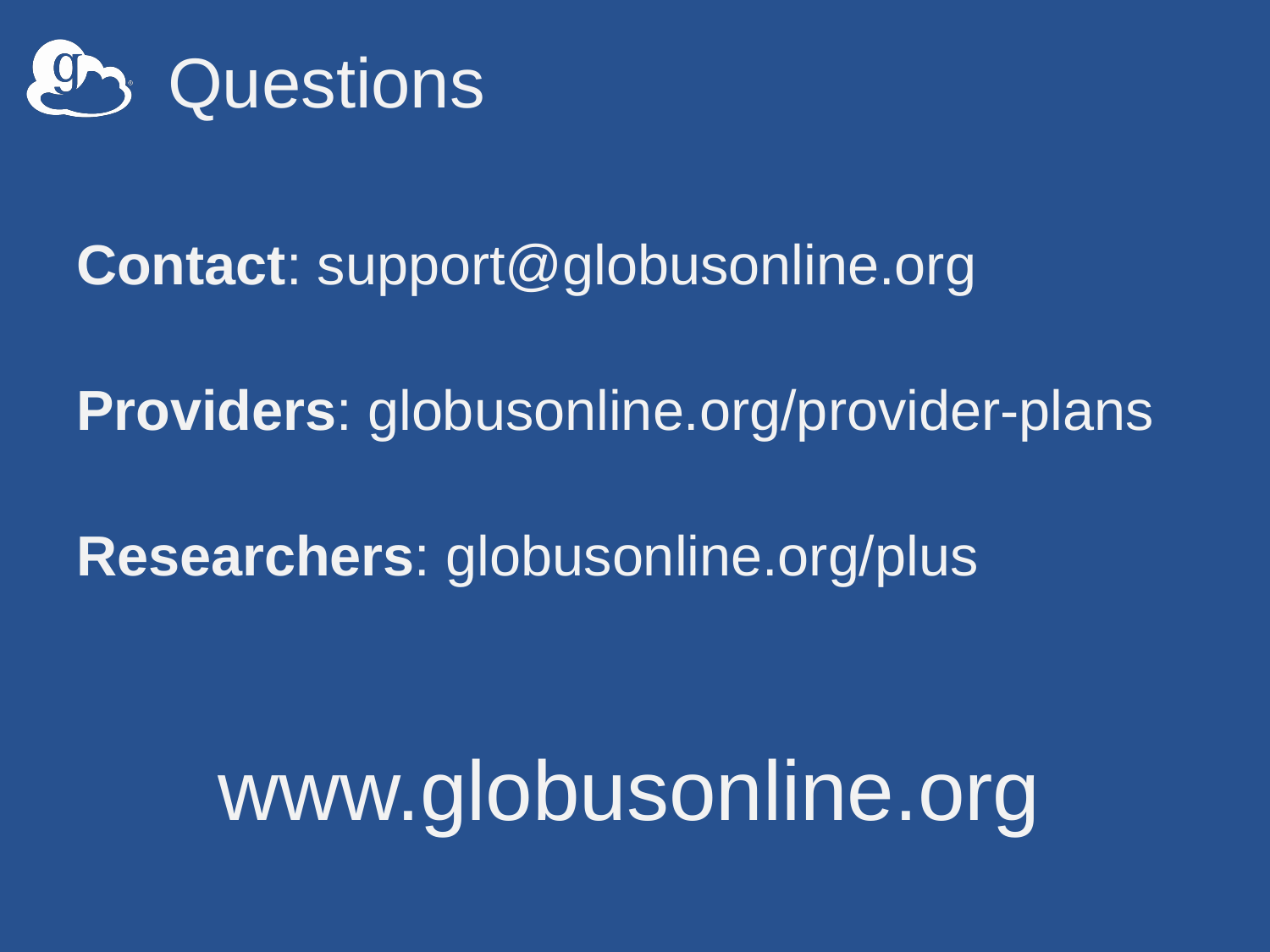

# Questions
Contact: support@globusonline.org
Providers: globusonline.org/provider-plans
Researchers: globusonline.org/plus
www.globusonline.org